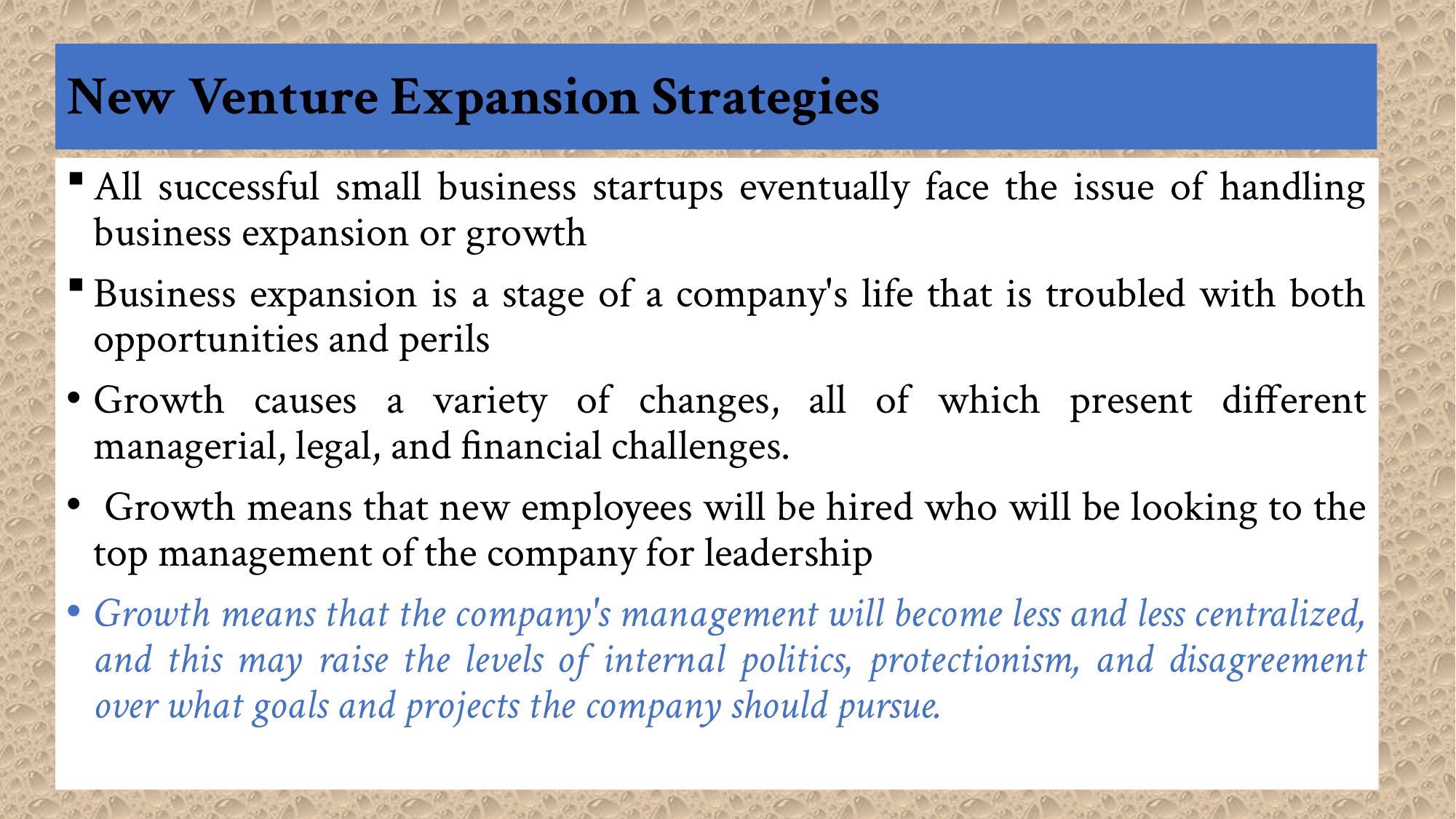

# New Venture Expansion Strategies
All successful small business startups eventually face the issue of handling business expansion or growth
Business expansion is a stage of a company's life that is troubled with both opportunities and perils
Growth causes a variety of changes, all of which present different managerial, legal, and financial challenges.
 Growth means that new employees will be hired who will be looking to the top management of the company for leadership
Growth means that the company's management will become less and less centralized, and this may raise the levels of internal politics, protectionism, and disagreement over what goals and projects the company should pursue.